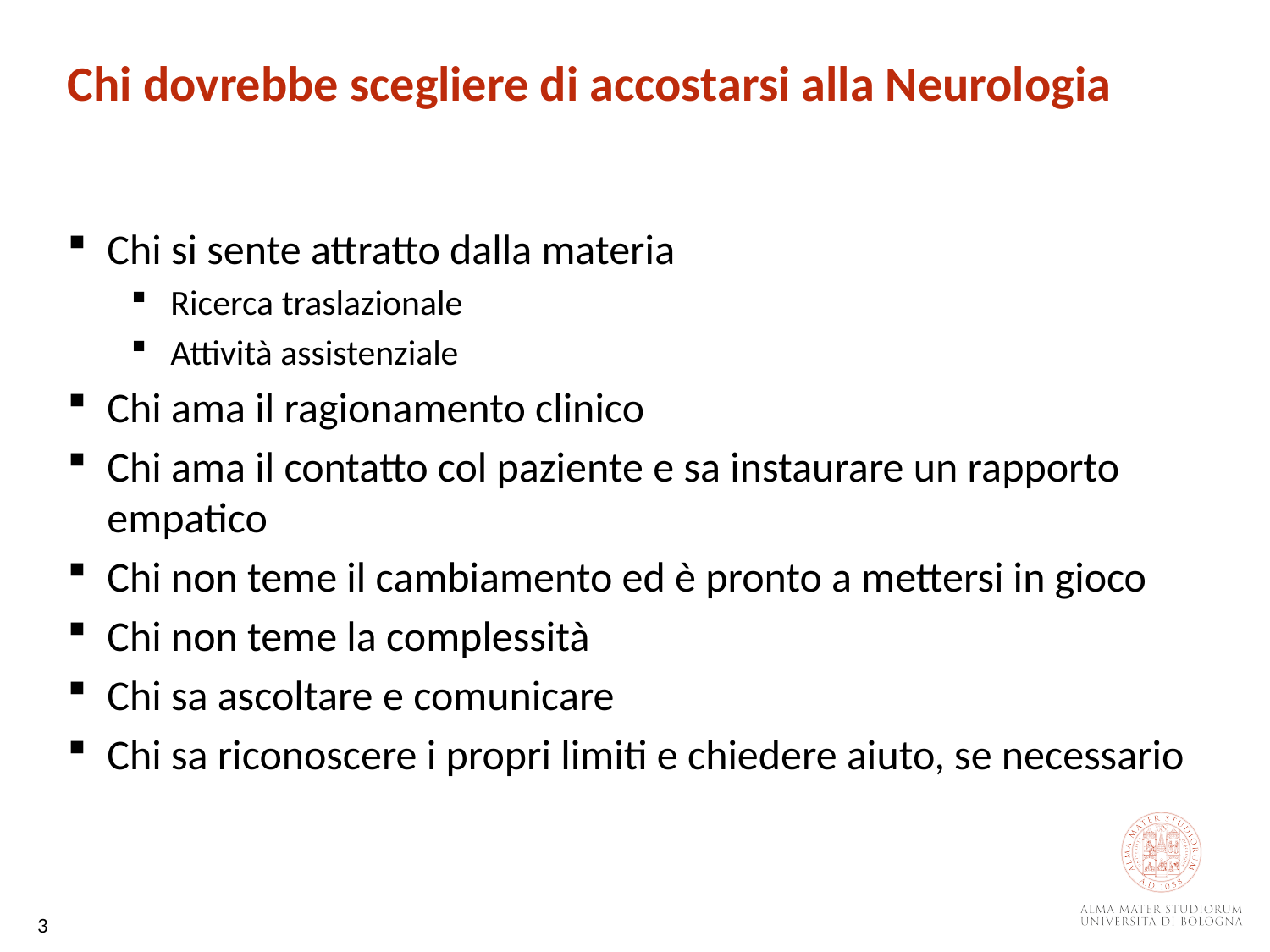

Chi dovrebbe scegliere di accostarsi alla Neurologia
Chi si sente attratto dalla materia
Ricerca traslazionale
Attività assistenziale
Chi ama il ragionamento clinico
Chi ama il contatto col paziente e sa instaurare un rapporto empatico
Chi non teme il cambiamento ed è pronto a mettersi in gioco
Chi non teme la complessità
Chi sa ascoltare e comunicare
Chi sa riconoscere i propri limiti e chiedere aiuto, se necessario